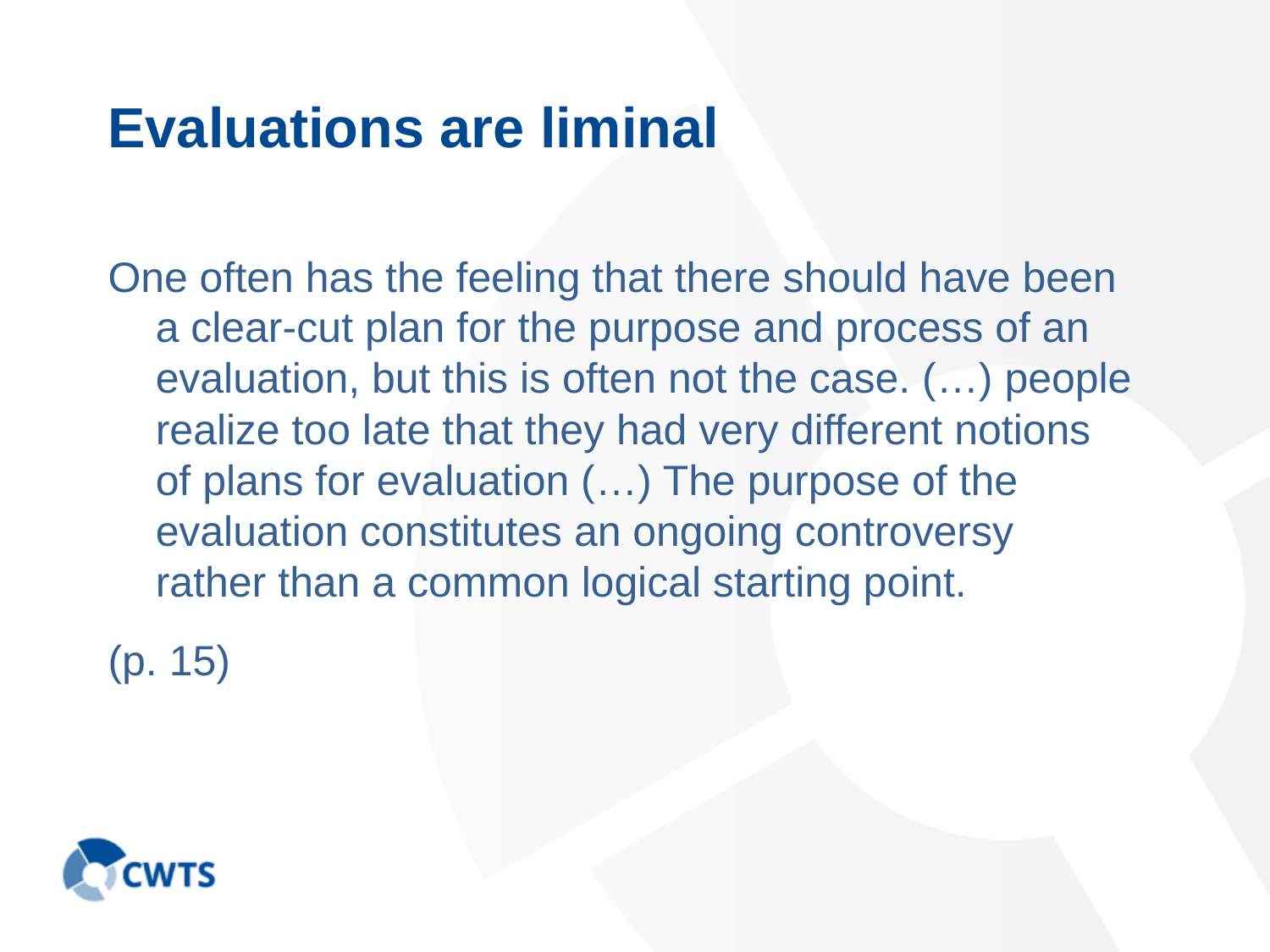

# Evaluations are liminal
One often has the feeling that there should have been a clear-cut plan for the purpose and process of an evaluation, but this is often not the case. (…) people realize too late that they had very different notions of plans for evaluation (…) The purpose of the evaluation constitutes an ongoing controversy rather than a common logical starting point.
(p. 15)